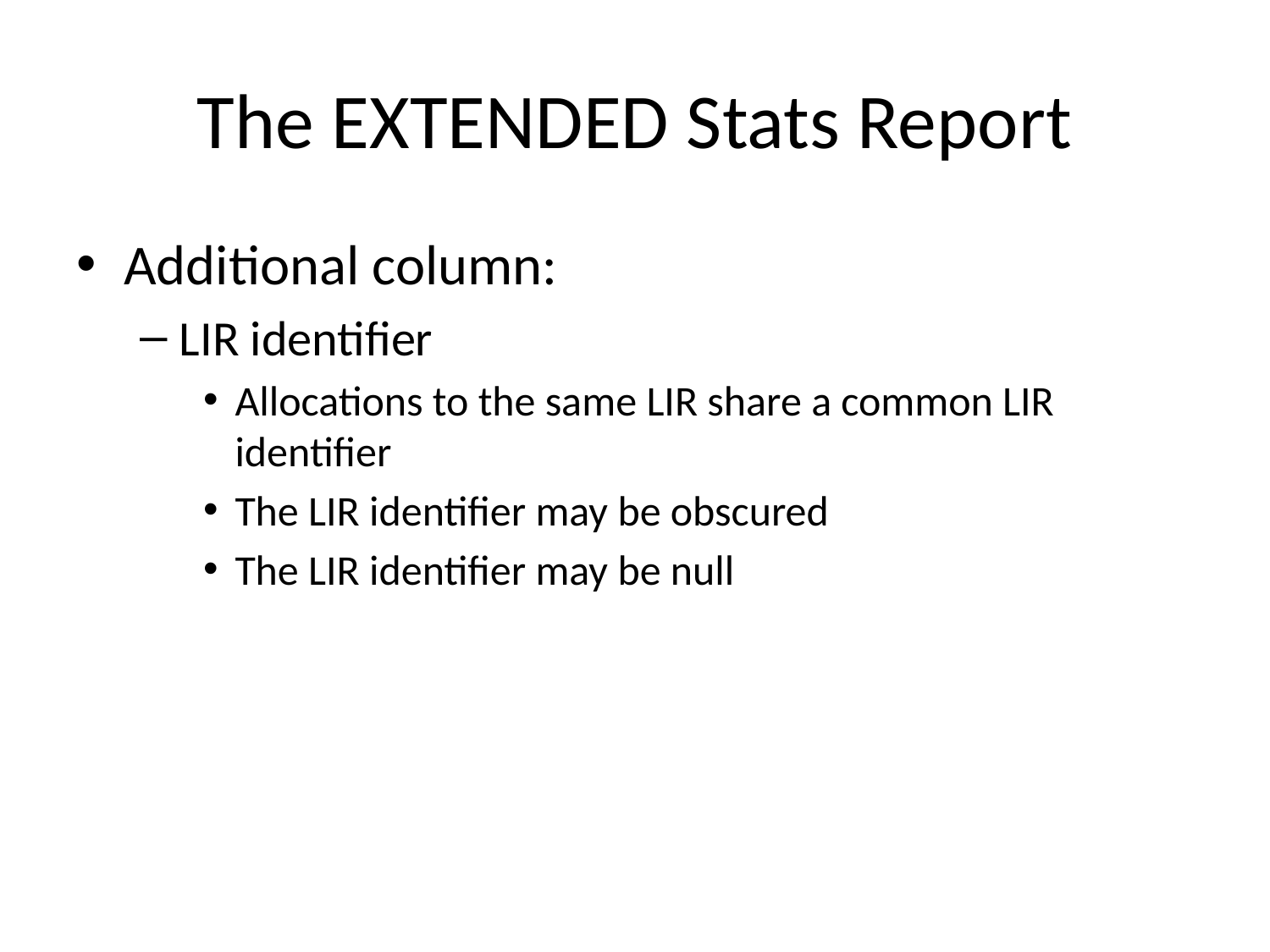

# The EXTENDED Stats Report
Additional column:
LIR identifier
Allocations to the same LIR share a common LIR identifier
The LIR identifier may be obscured
The LIR identifier may be null